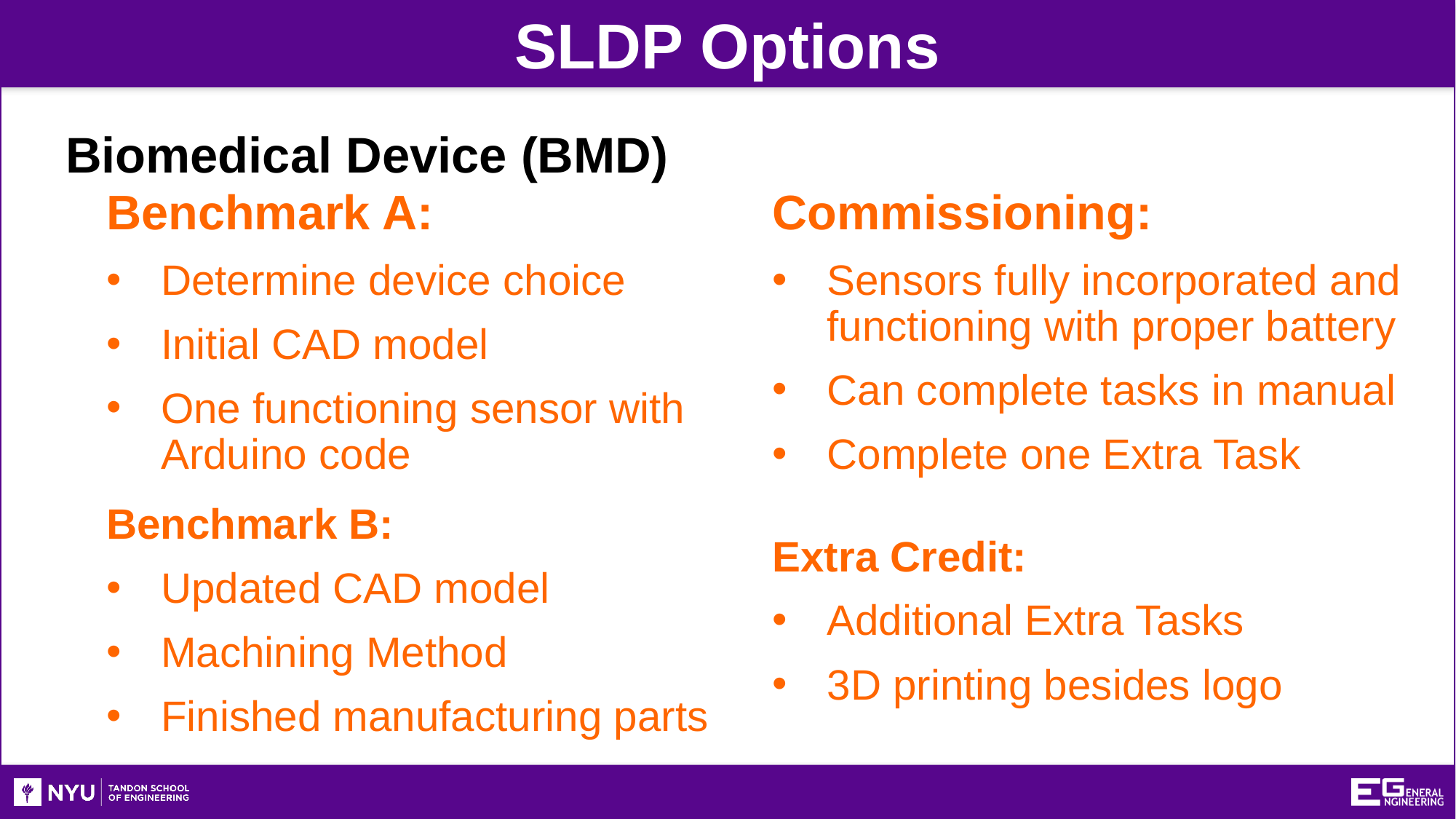

SLDP Options
Biomedical Device (BMD)
Benchmark A:
Determine device choice
Initial CAD model
One functioning sensor with Arduino code
Commissioning:
Sensors fully incorporated and functioning with proper battery
Can complete tasks in manual
Complete one Extra Task
Benchmark B:
Updated CAD model
Machining Method
Finished manufacturing parts
Extra Credit:
Additional Extra Tasks
3D printing besides logo